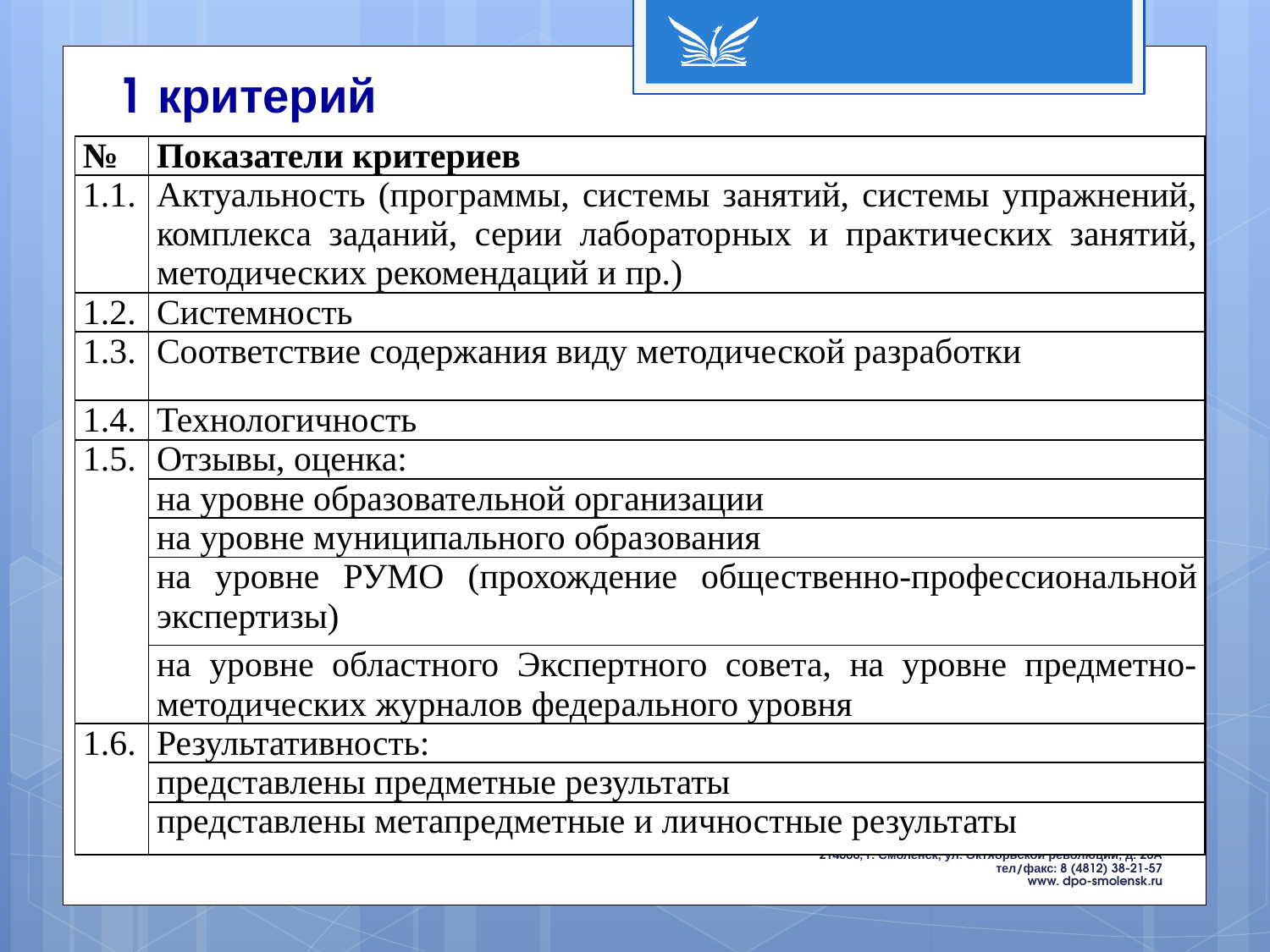

# 1 критерий
| № | Показатели критериев |
| --- | --- |
| 1.1. | Актуальность (программы, системы занятий, системы упражнений, комплекса заданий, серии лабораторных и практических занятий, методических рекомендаций и пр.) |
| 1.2. | Системность |
| 1.3. | Соответствие содержания виду методической разработки |
| 1.4. | Технологичность |
| 1.5. | Отзывы, оценка: |
|  | на уровне образовательной организации |
|  | на уровне муниципального образования |
|  | на уровне РУМО (прохождение общественно-профессиональной экспертизы) |
|  | на уровне областного Экспертного совета, на уровне предметно-методических журналов федерального уровня |
| 1.6. | Результативность: |
|  | представлены предметные результаты |
|  | представлены метапредметные и личностные результаты |